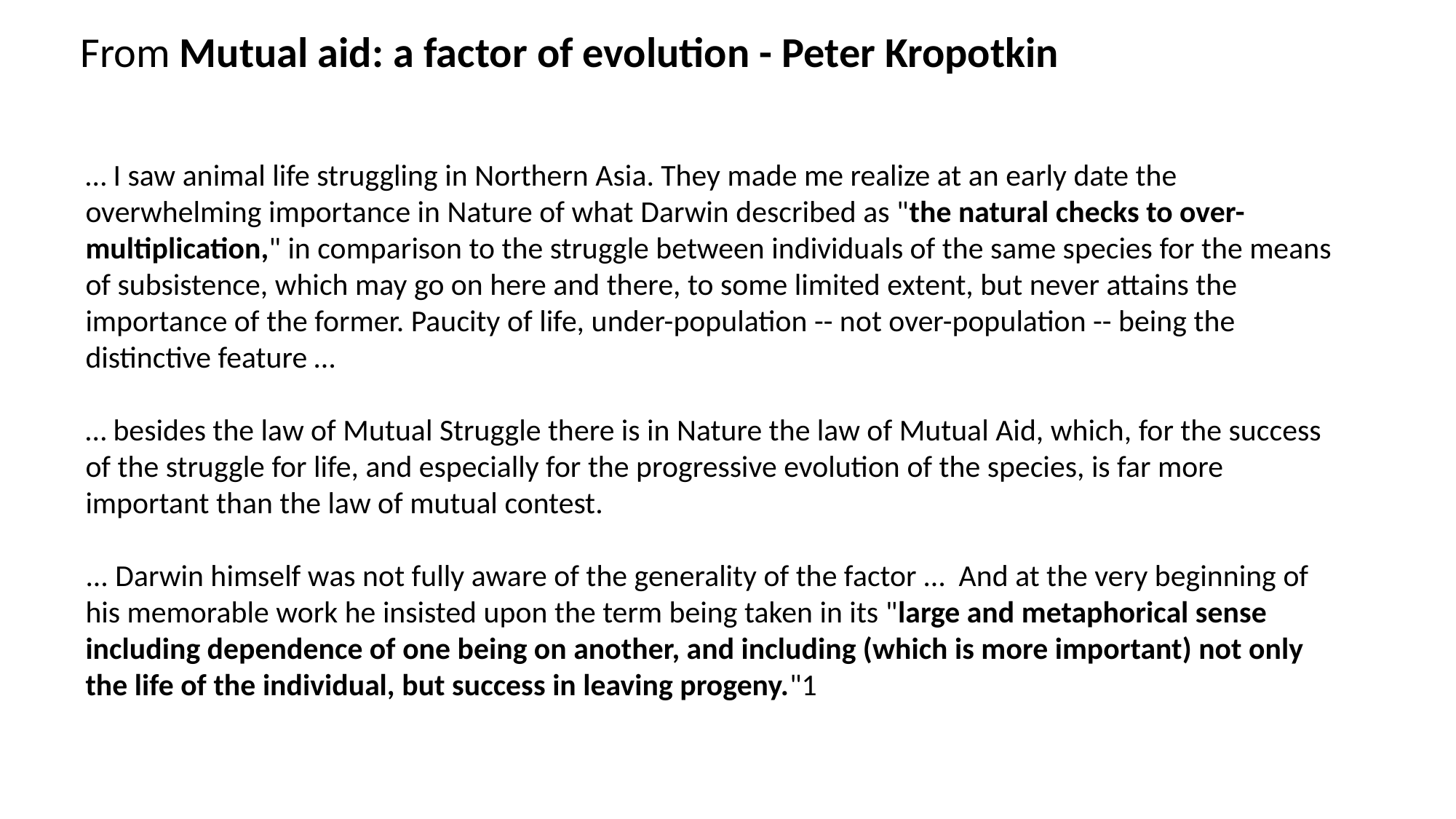

From Mutual aid: a factor of evolution - Peter Kropotkin

… I saw animal life struggling in Northern Asia. They made me realize at an early date the overwhelming importance in Nature of what Darwin described as "the natural checks to over-multiplication," in comparison to the struggle between individuals of the same species for the means of subsistence, which may go on here and there, to some limited extent, but never attains the importance of the former. Paucity of life, under-population -- not over-population -- being the distinctive feature …

… besides the law of Mutual Struggle there is in Nature the law of Mutual Aid, which, for the success of the struggle for life, and especially for the progressive evolution of the species, is far more important than the law of mutual contest.

... Darwin himself was not fully aware of the generality of the factor …  And at the very beginning of his memorable work he insisted upon the term being taken in its "large and metaphorical sense including dependence of one being on another, and including (which is more important) not only the life of the individual, but success in leaving progeny."1